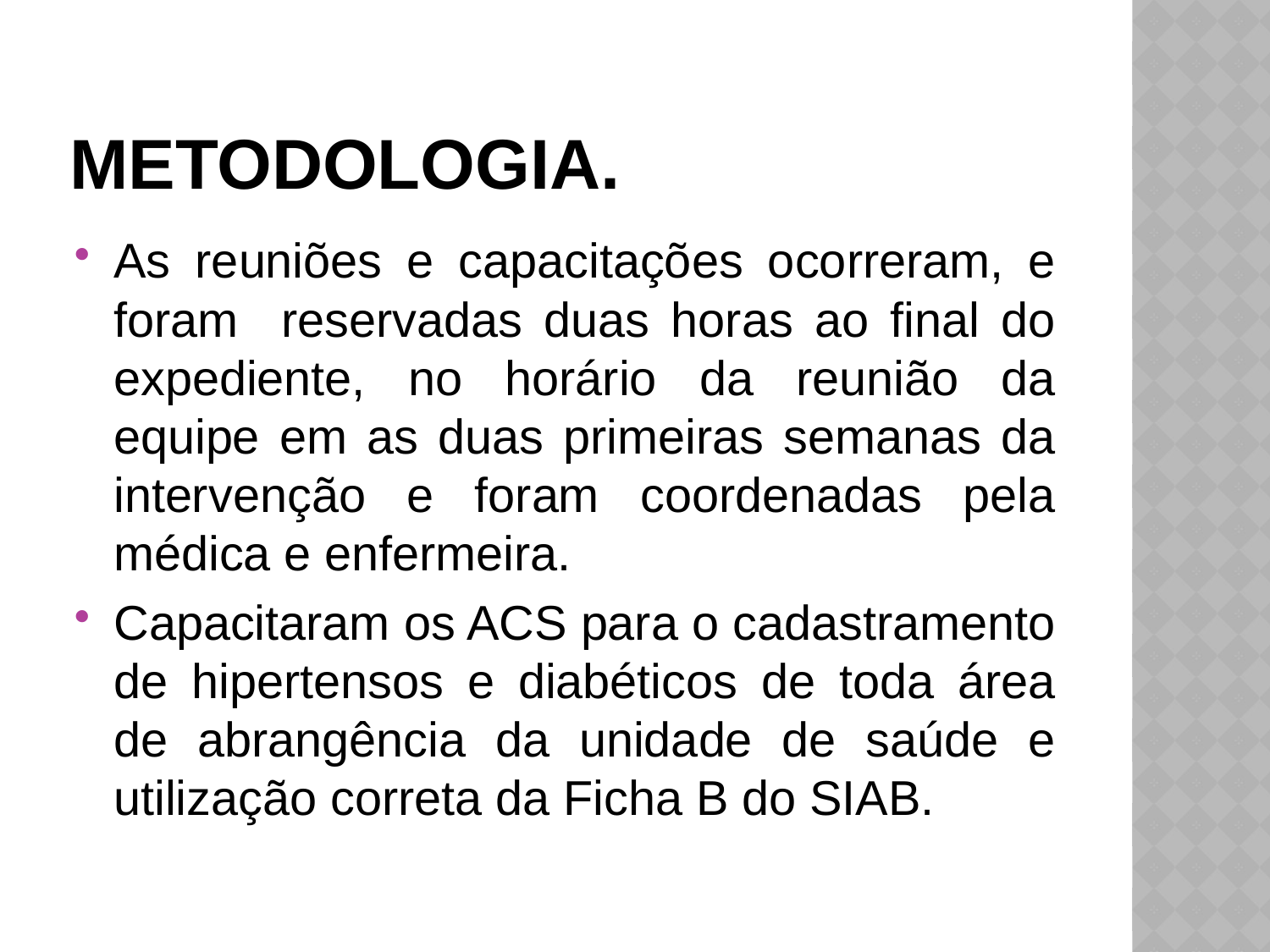

# Metodologia.
As reuniões e capacitações ocorreram, e foram  reservadas duas horas ao final do expediente, no horário da reunião da equipe em as duas primeiras semanas da intervenção e foram coordenadas pela médica e enfermeira.
Capacitaram os ACS para o cadastramento de hipertensos e diabéticos de toda área de abrangência da unidade de saúde e utilização correta da Ficha B do SIAB.